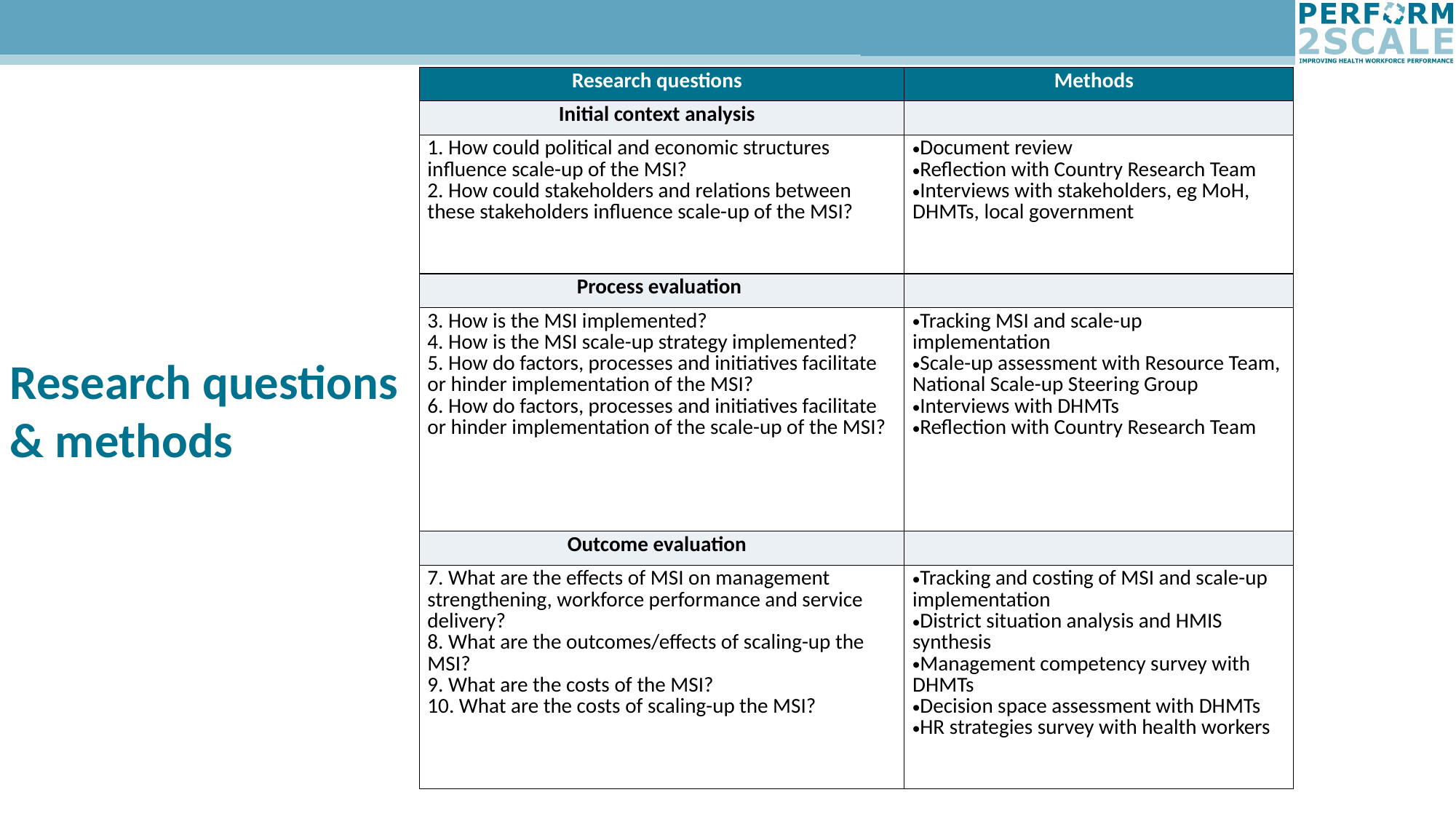

| Research questions | Methods |
| --- | --- |
| Initial context analysis |  |
| 1. How could political and economic structures influence scale-up of the MSI?   2. How could stakeholders and relations between these stakeholders influence scale-up of the MSI? | Document review   Reflection with Country Research Team  Interviews with stakeholders, eg MoH, DHMTs, local government |
| Process evaluation |  |
| 3. How is the MSI implemented?   4. How is the MSI scale-up strategy implemented?   5. How do factors, processes and initiatives facilitate or hinder implementation of the MSI?   6. How do factors, processes and initiatives facilitate or hinder implementation of the scale-up of the MSI? | Tracking MSI and scale-up implementation  Scale-up assessment with Resource Team, National Scale-up Steering Group  Interviews with DHMTs   Reflection with Country Research Team |
| Outcome evaluation |  |
| 7. What are the effects of MSI on management strengthening, workforce performance and service delivery?   8. What are the outcomes/effects of scaling-up the MSI?   9. What are the costs of the MSI?   10. What are the costs of scaling-up the MSI? | Tracking and costing of MSI and scale-up implementation   District situation analysis and HMIS synthesis   Management competency survey with DHMTs    Decision space assessment with DHMTs   HR strategies survey with health workers |
Research questions
& methods